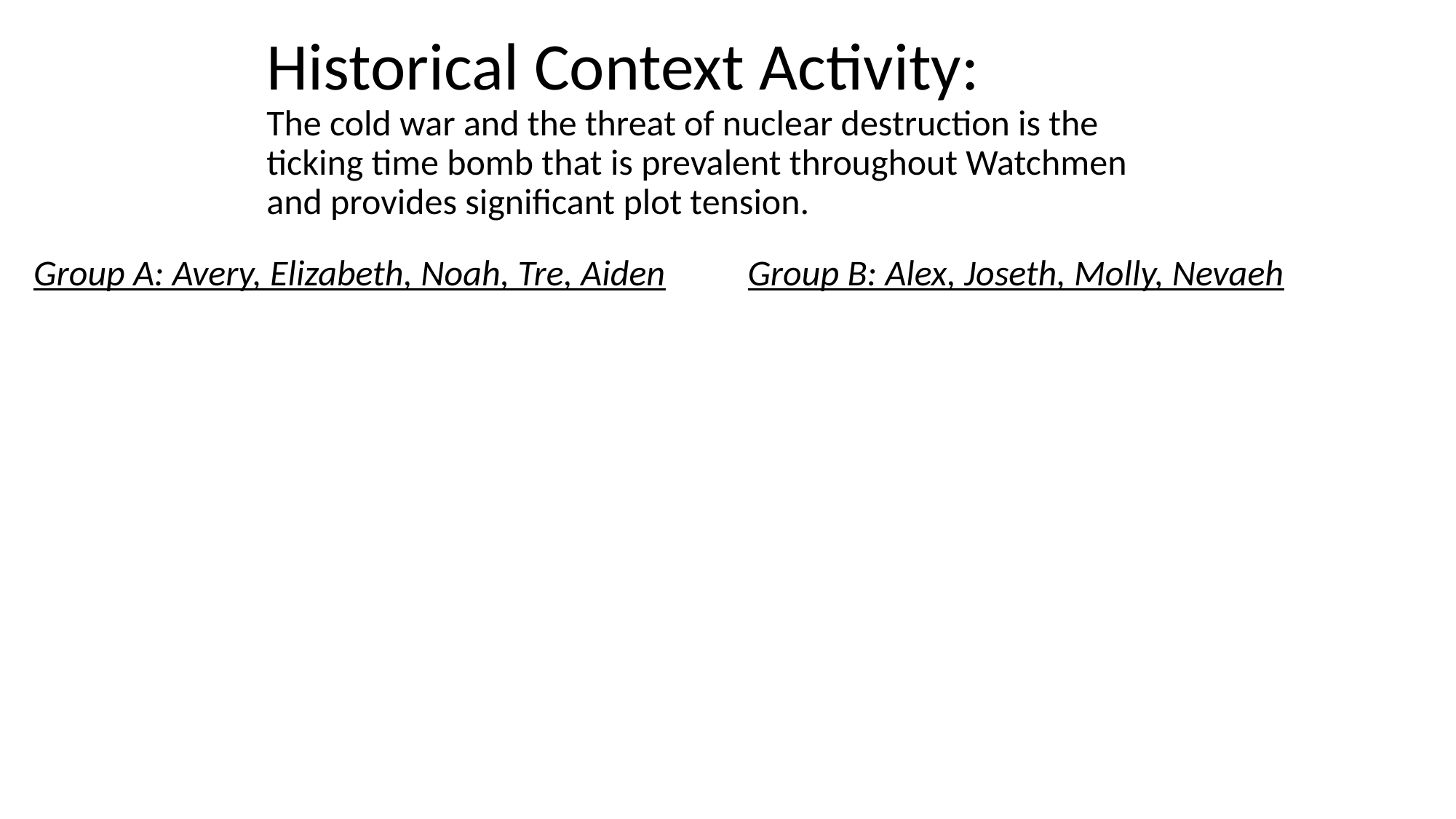

# Historical Context Activity: The cold war and the threat of nuclear destruction is the ticking time bomb that is prevalent throughout Watchmen and provides significant plot tension.
Group A: Avery, Elizabeth, Noah, Tre, Aiden
Group B: Alex, Joseth, Molly, Nevaeh